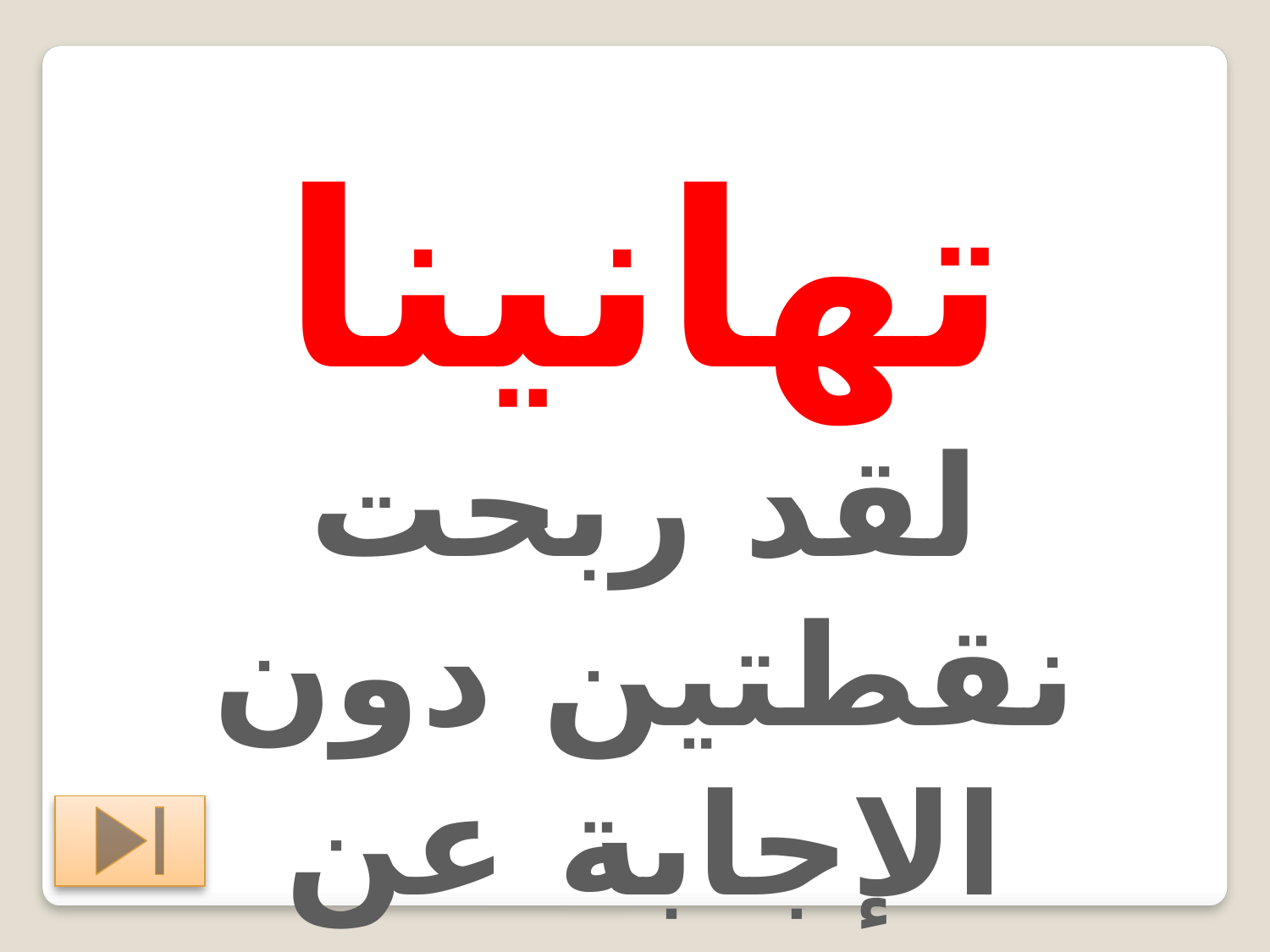

تهانينا
لقد ربحت نقطتين دون الإجابة عن سؤال